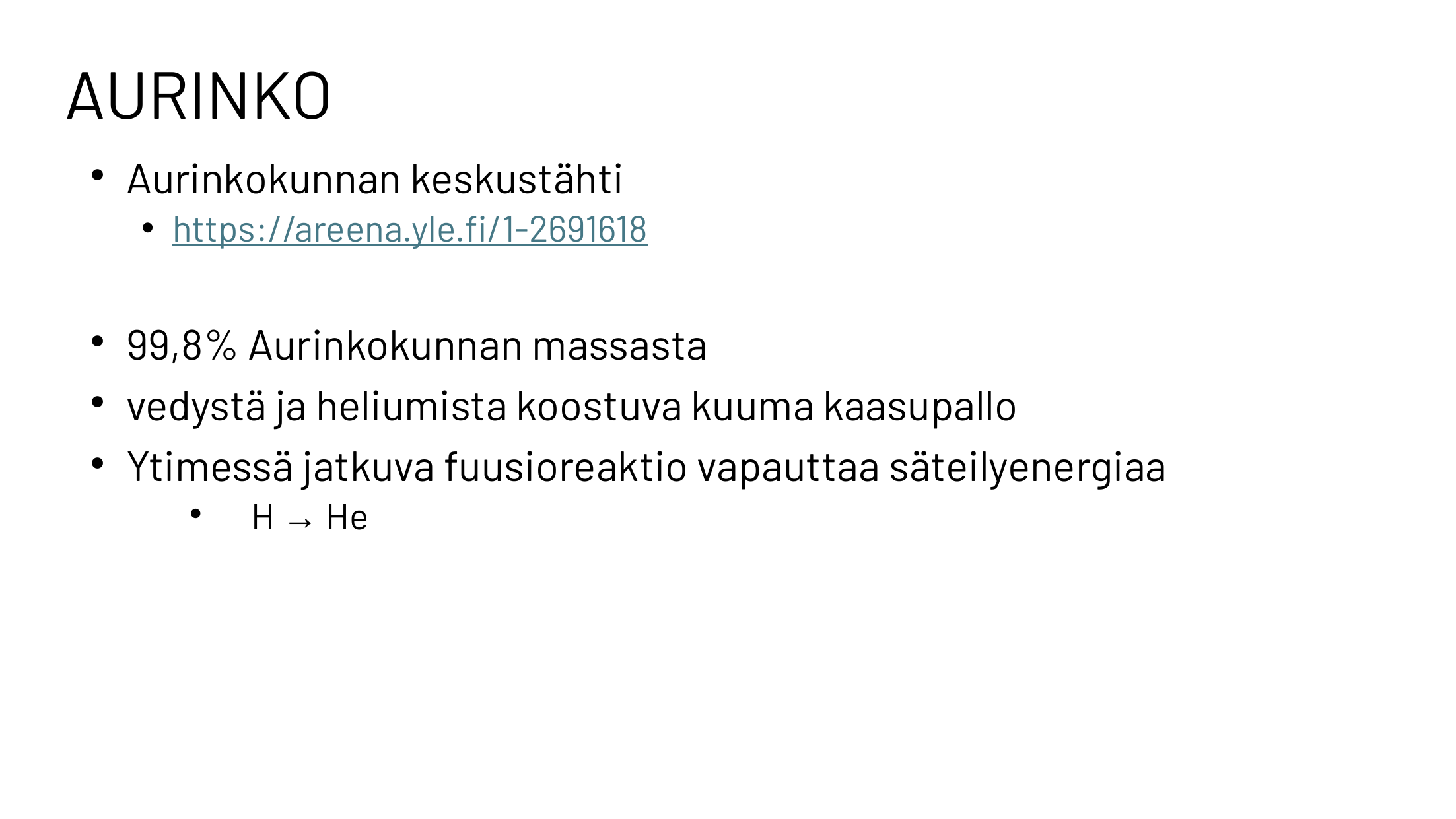

# AURINKO
 Aurinkokunnan keskustähti
https://areena.yle.fi/1-2691618

 99,8% Aurinkokunnan massasta
 vedystä ja heliumista koostuva kuuma kaasupallo
 Ytimessä jatkuva fuusioreaktio vapauttaa säteilyenergiaa
H → He